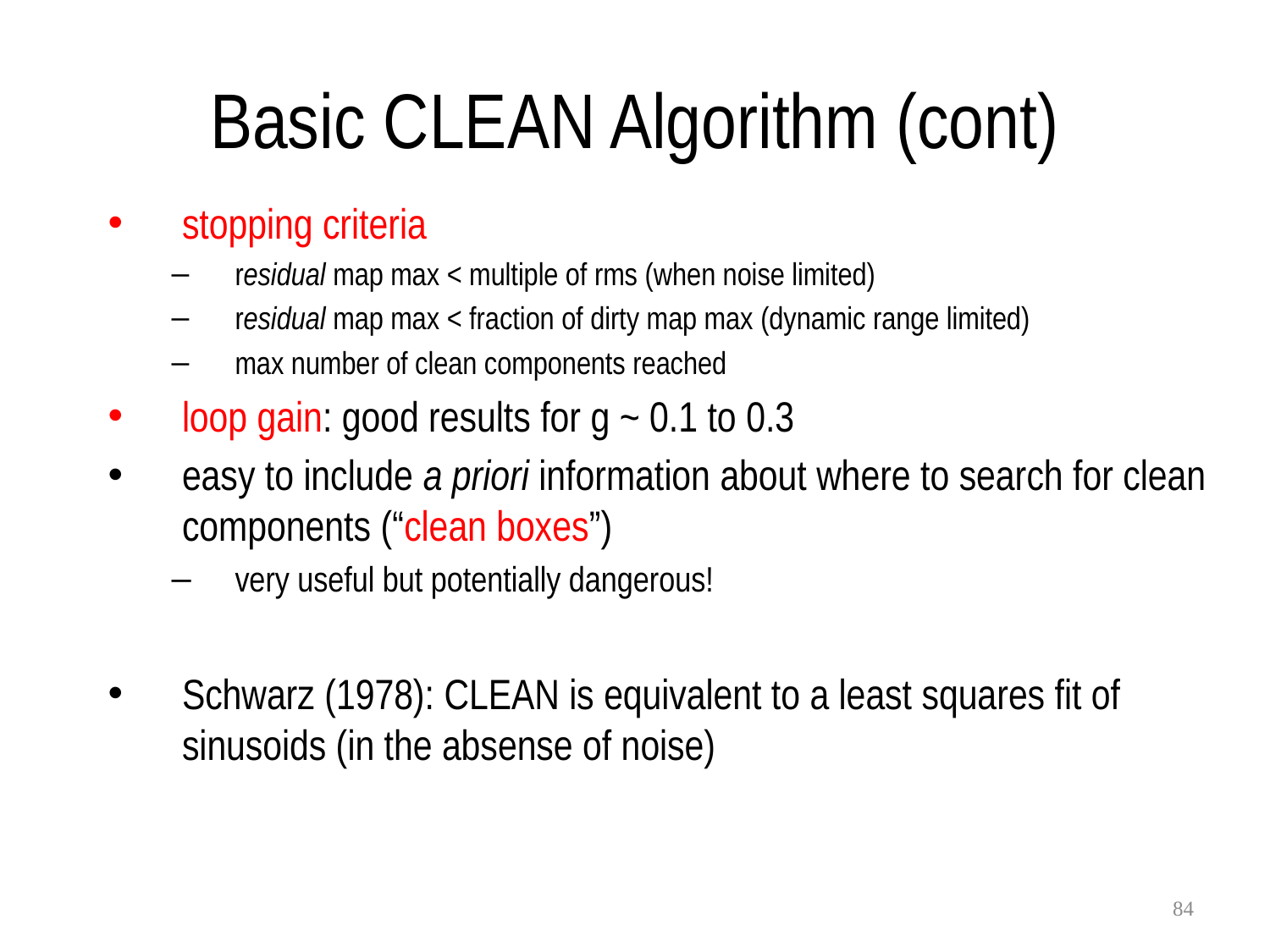

# Basic CLEAN Algorithm (cont)
stopping criteria
residual map max < multiple of rms (when noise limited)
residual map max < fraction of dirty map max (dynamic range limited)
max number of clean components reached
loop gain: good results for g ~ 0.1 to 0.3
easy to include a priori information about where to search for clean components (“clean boxes”)
very useful but potentially dangerous!

Schwarz (1978): CLEAN is equivalent to a least squares fit of sinusoids (in the absense of noise)
84